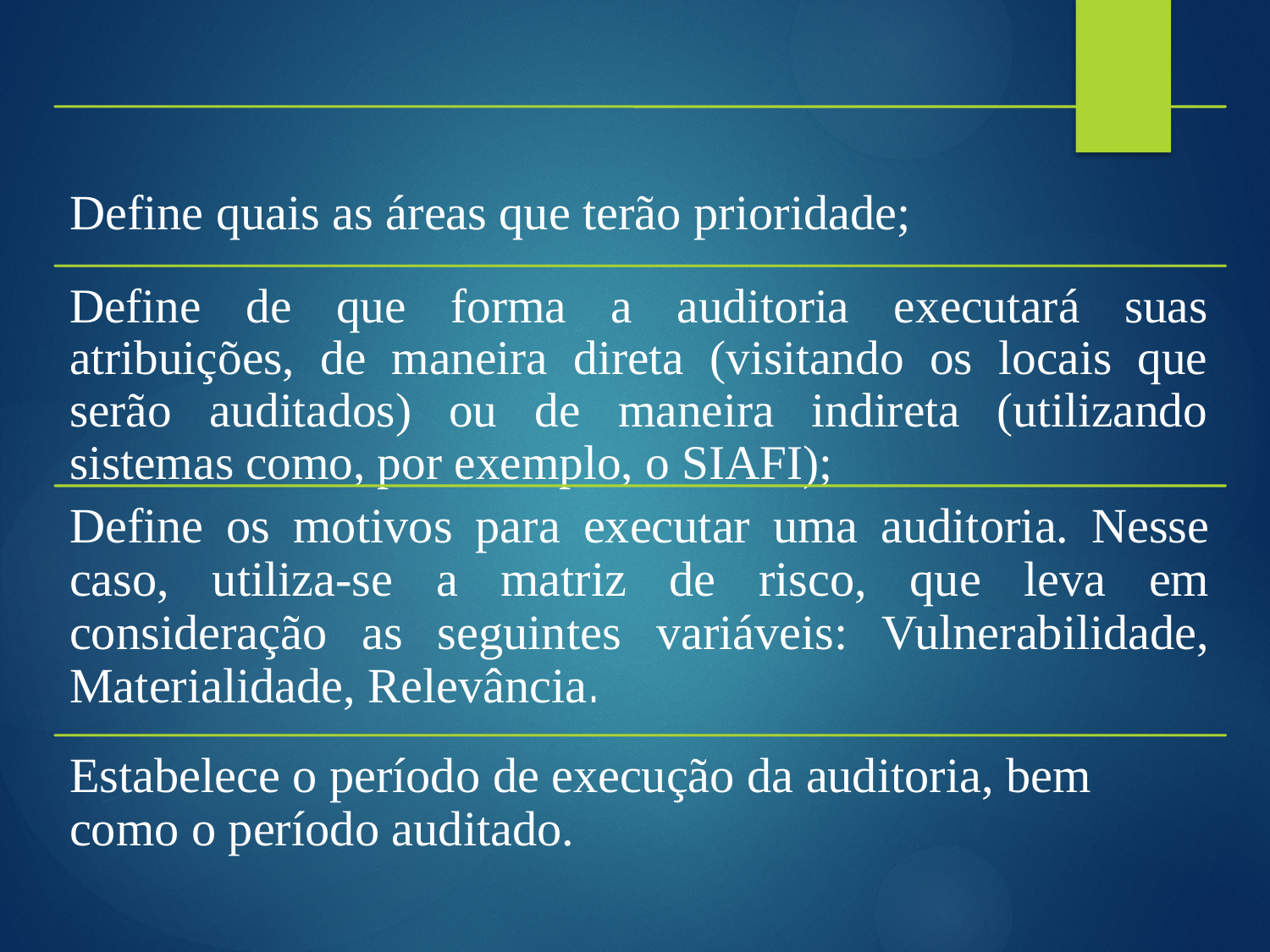

Define quais as áreas que terão prioridade;
Define de que forma a auditoria executará suas atribuições, de maneira direta (visitando os locais que serão auditados) ou de maneira indireta (utilizando sistemas como, por exemplo, o SIAFI);
Define os motivos para executar uma auditoria. Nesse caso, utiliza-se a matriz de risco, que leva em consideração as seguintes variáveis: Vulnerabilidade, Materialidade, Relevância.
Estabelece o período de execução da auditoria, bem como o período auditado.